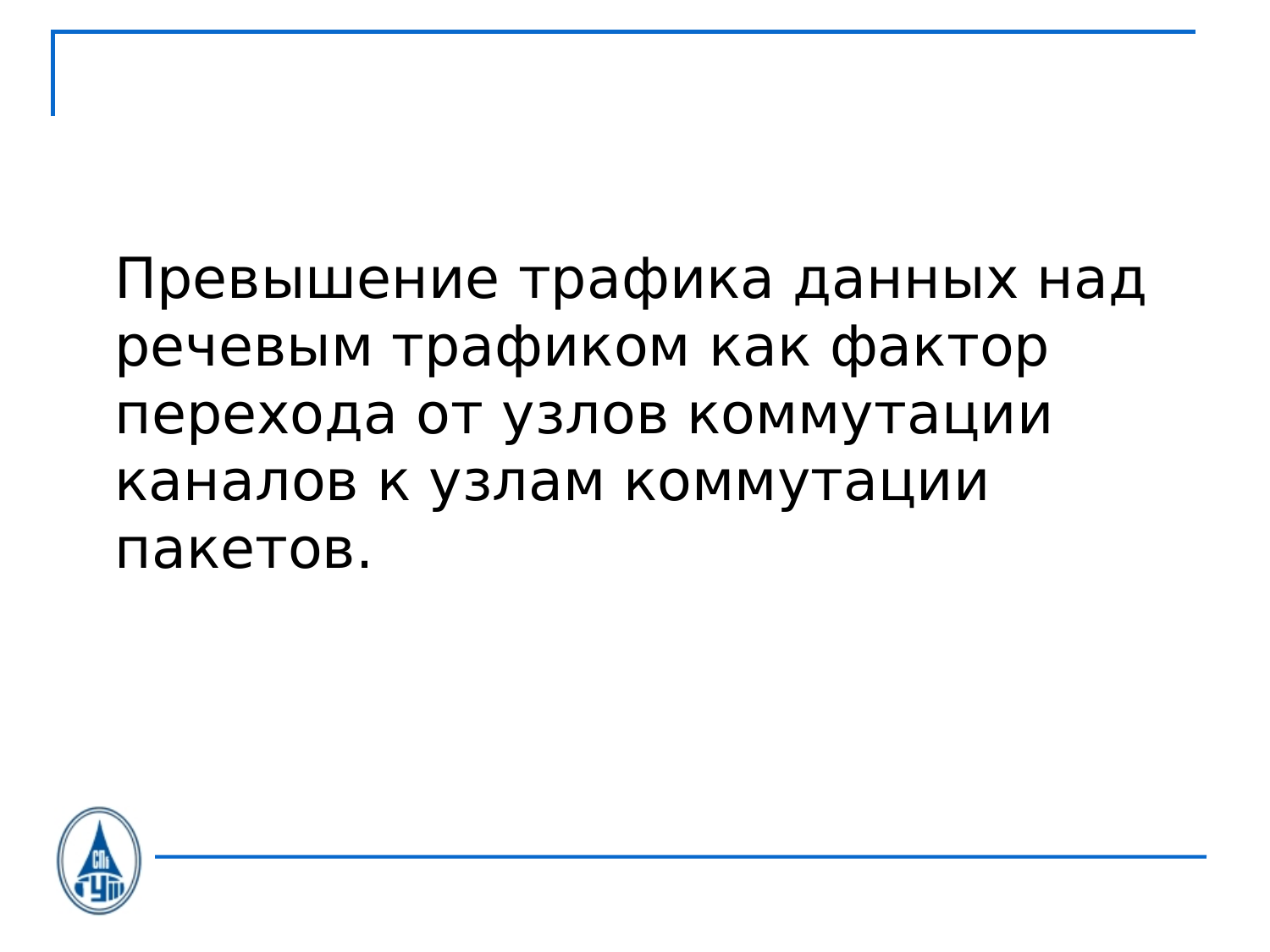

Превышение трафика данных над речевым трафиком как фактор перехода от узлов коммутации каналов к узлам коммутации пакетов.